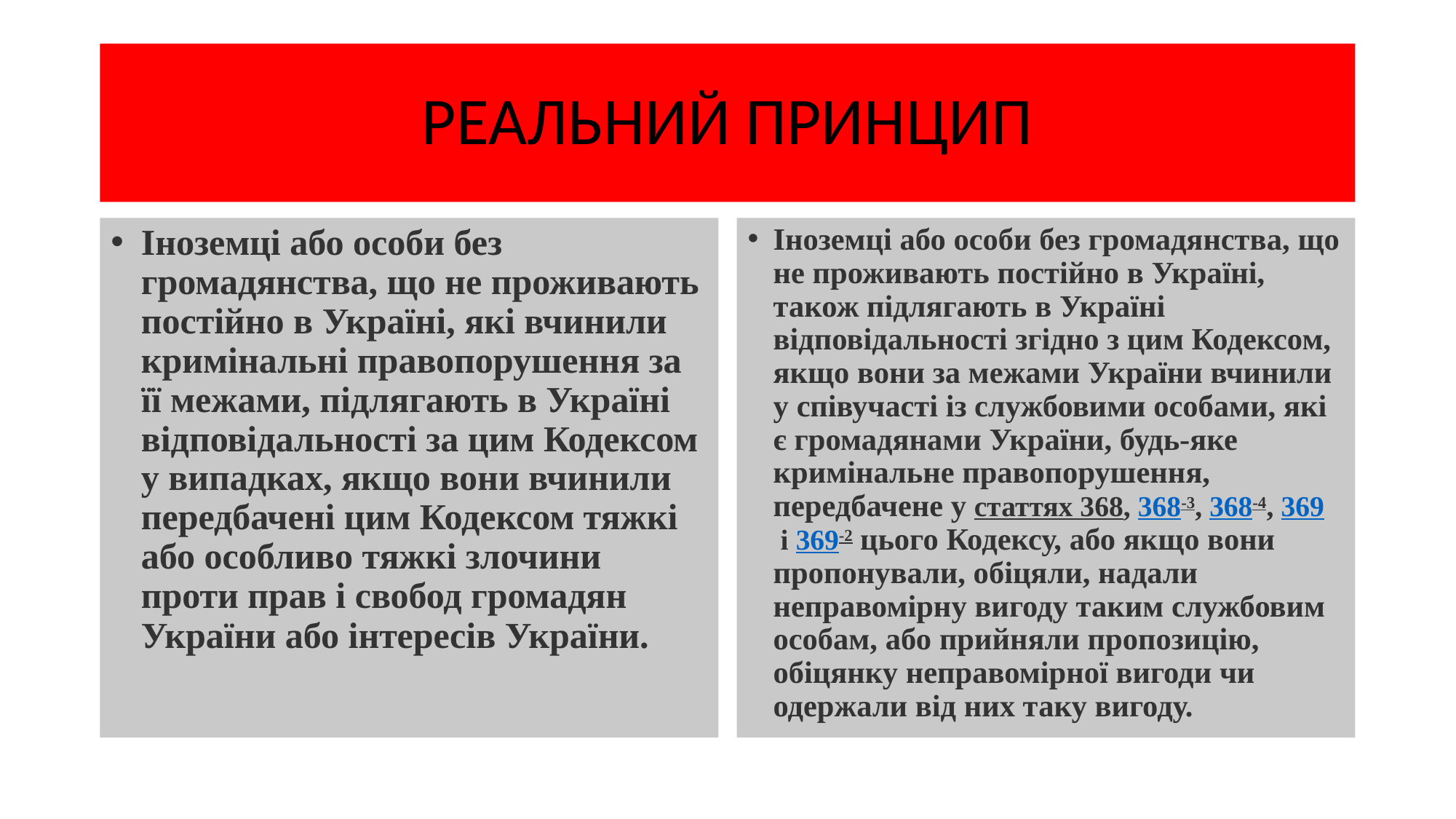

# РЕАЛЬНИЙ ПРИНЦИП
Іноземці або особи без громадянства, що не проживають постійно в Україні, які вчинили кримінальні правопорушення за її межами, підлягають в Україні відповідальності за цим Кодексом у випадках, якщо вони вчинили передбачені цим Кодексом тяжкі або особливо тяжкі злочини проти прав і свобод громадян України або інтересів України.

Іноземці або особи без громадянства, що не проживають постійно в Україні, також підлягають в Україні відповідальності згідно з цим Кодексом, якщо вони за межами України вчинили у співучасті із службовими особами, які є громадянами України, будь-яке кримінальне правопорушення, передбачене у статтях 368, 368-3, 368-4, 369 і 369-2 цього Кодексу, або якщо вони пропонували, обіцяли, надали неправомірну вигоду таким службовим особам, або прийняли пропозицію, обіцянку неправомірної вигоди чи одержали від них таку вигоду.